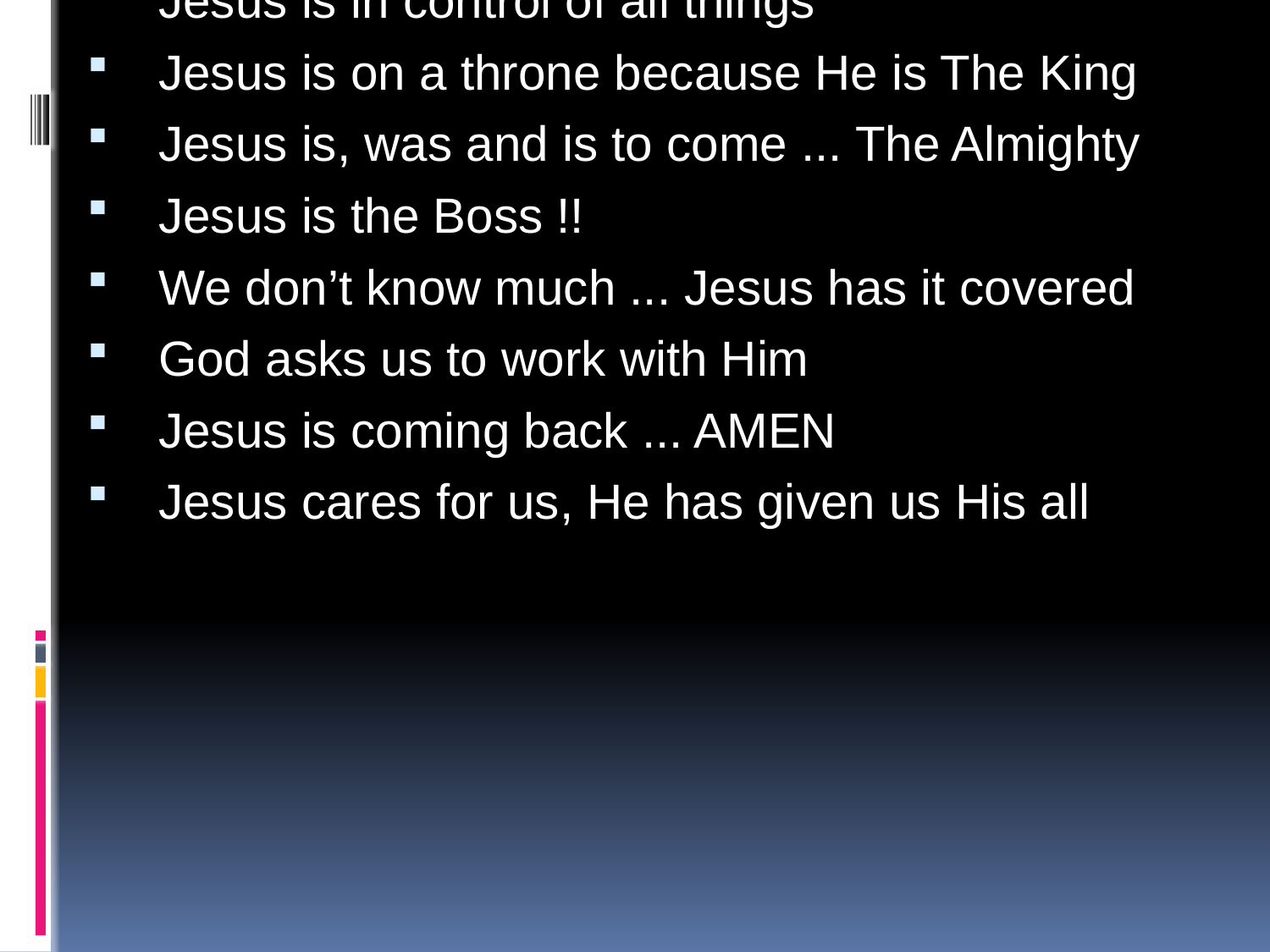

All About Jesus   Revelations 1
Jesus talked to you in 2014 and will do so in 2015
God doesn’t hide stuff from us
God cares for you
God gives you grace and true peace
Jesus is living, and walks with us now and forever
Jesus is in control of all things
Jesus is on a throne because He is The King
Jesus is, was and is to come ... The Almighty
Jesus is the Boss !!
We don’t know much ... Jesus has it covered
God asks us to work with Him
Jesus is coming back ... AMEN
Jesus cares for us, He has given us His all